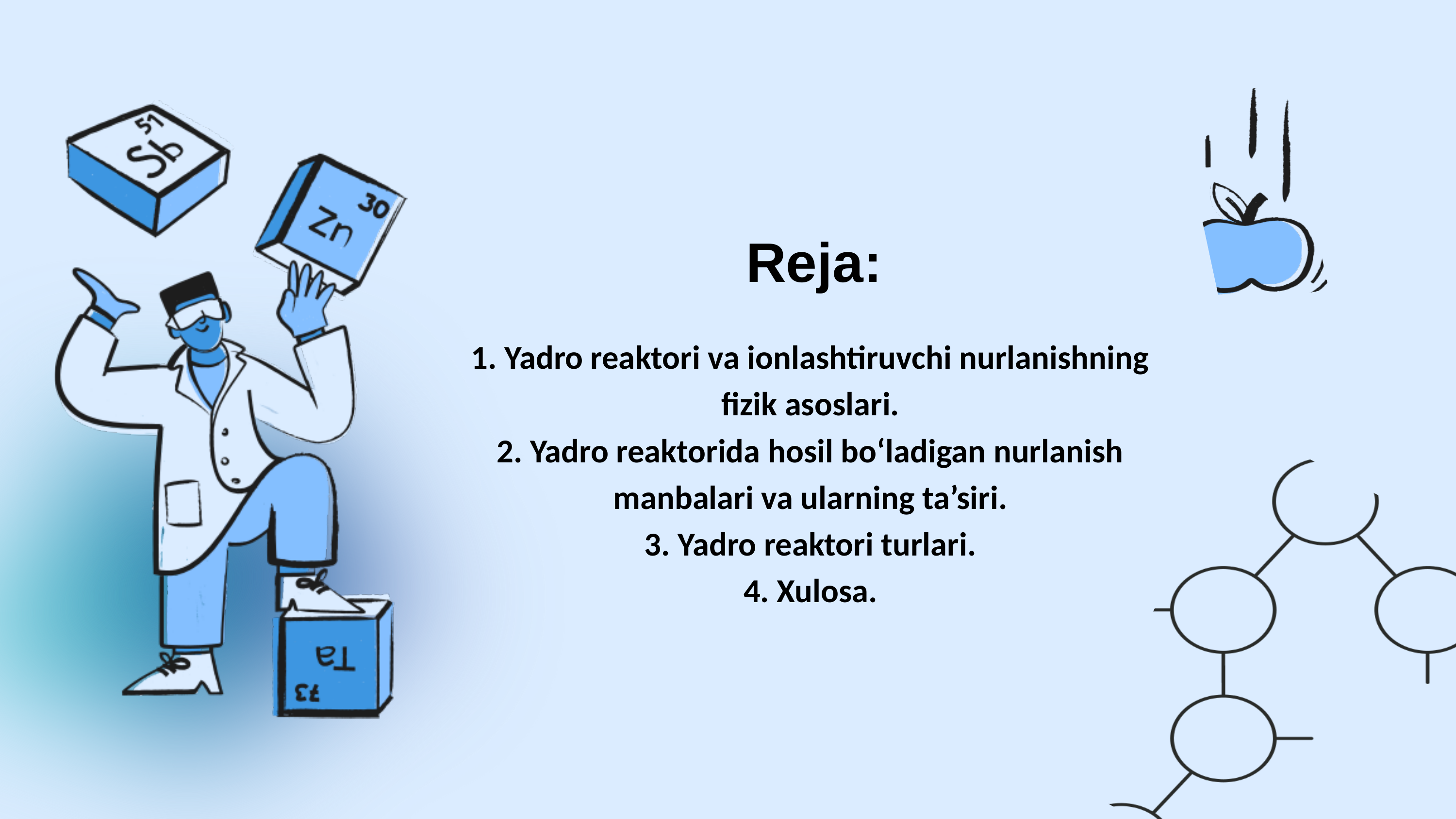

Reja:

1. Yadro reaktori va ionlashtiruvchi nurlanishning fizik asoslari.
2. Yadro reaktorida hosil bo‘ladigan nurlanish manbalari va ularning ta’siri.
3. Yadro reaktori turlari.
4. Xulosa.